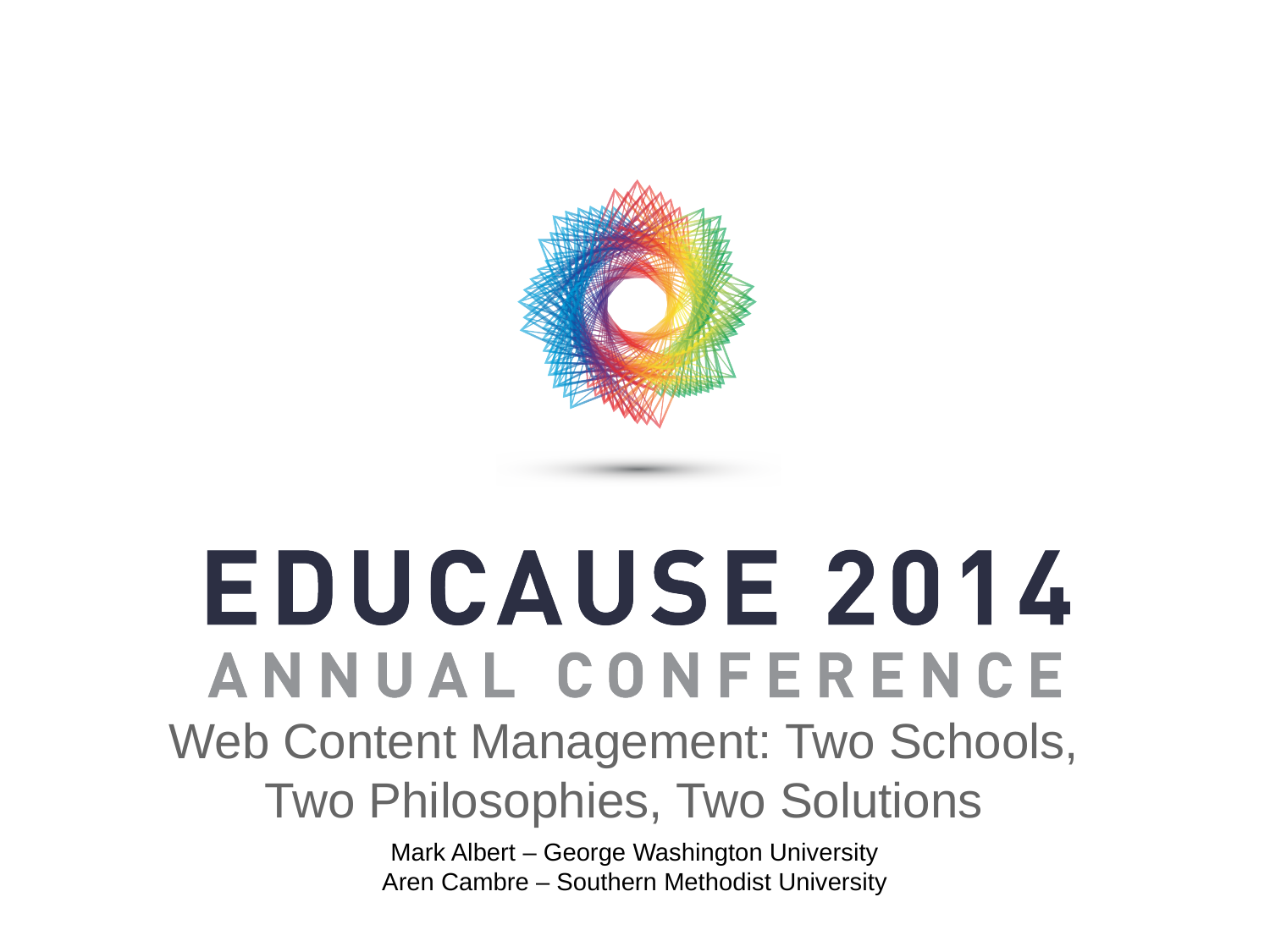

Web Content Management: Two Schools, Two Philosophies, Two Solutions
Mark Albert – George Washington University
Aren Cambre – Southern Methodist University